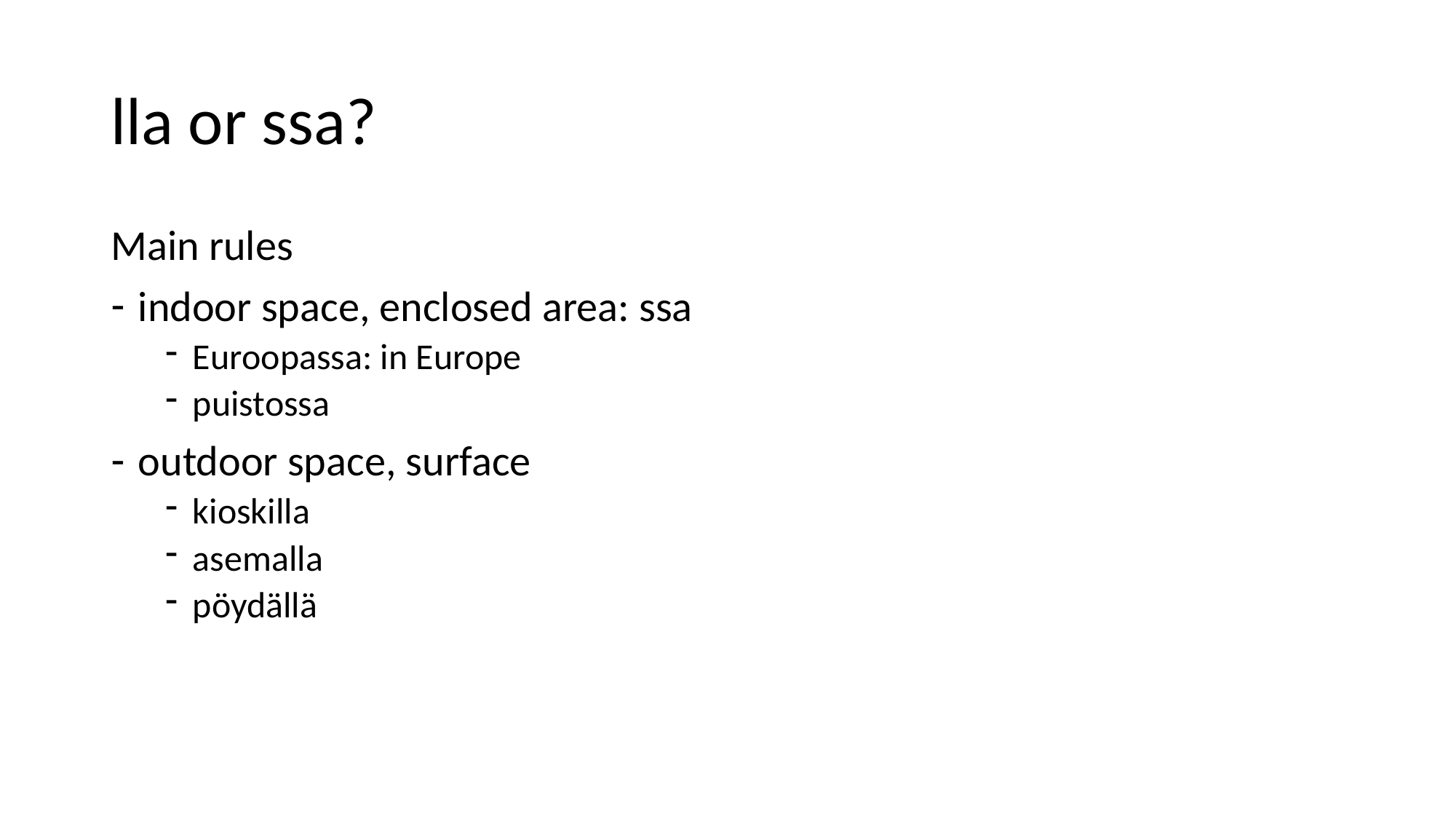

# lla or ssa?
Main rules
indoor space, enclosed area: ssa
Euroopassa: in Europe
puistossa
outdoor space, surface
kioskilla
asemalla
pöydällä